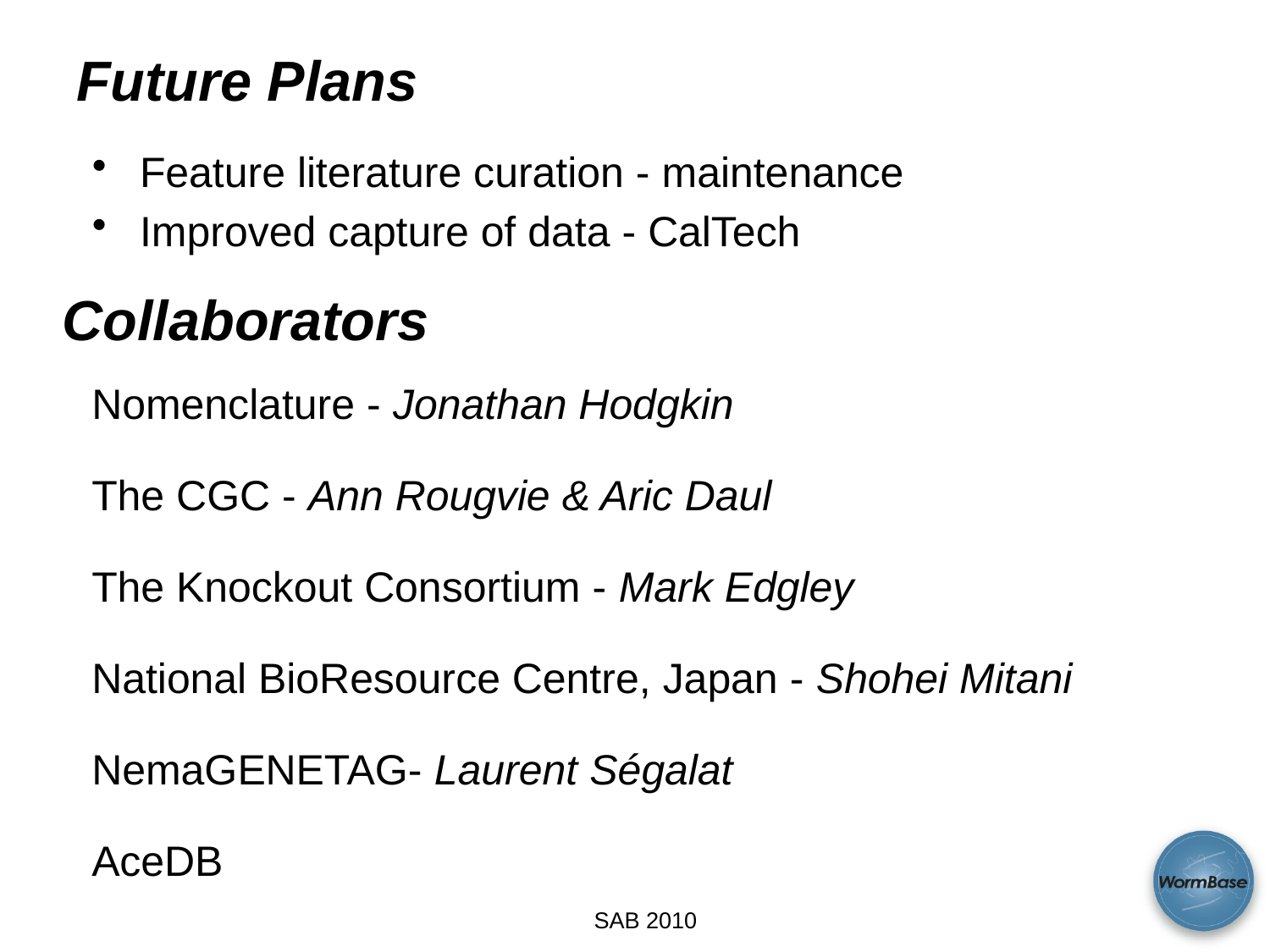

# Future Plans
Feature literature curation - maintenance
Improved capture of data - CalTech
Collaborators
Nomenclature - Jonathan Hodgkin

The CGC - Ann Rougvie & Aric Daul

The Knockout Consortium - Mark Edgley

National BioResource Centre, Japan - Shohei Mitani

NemaGENETAG- Laurent Ségalat

AceDB
SAB 2010